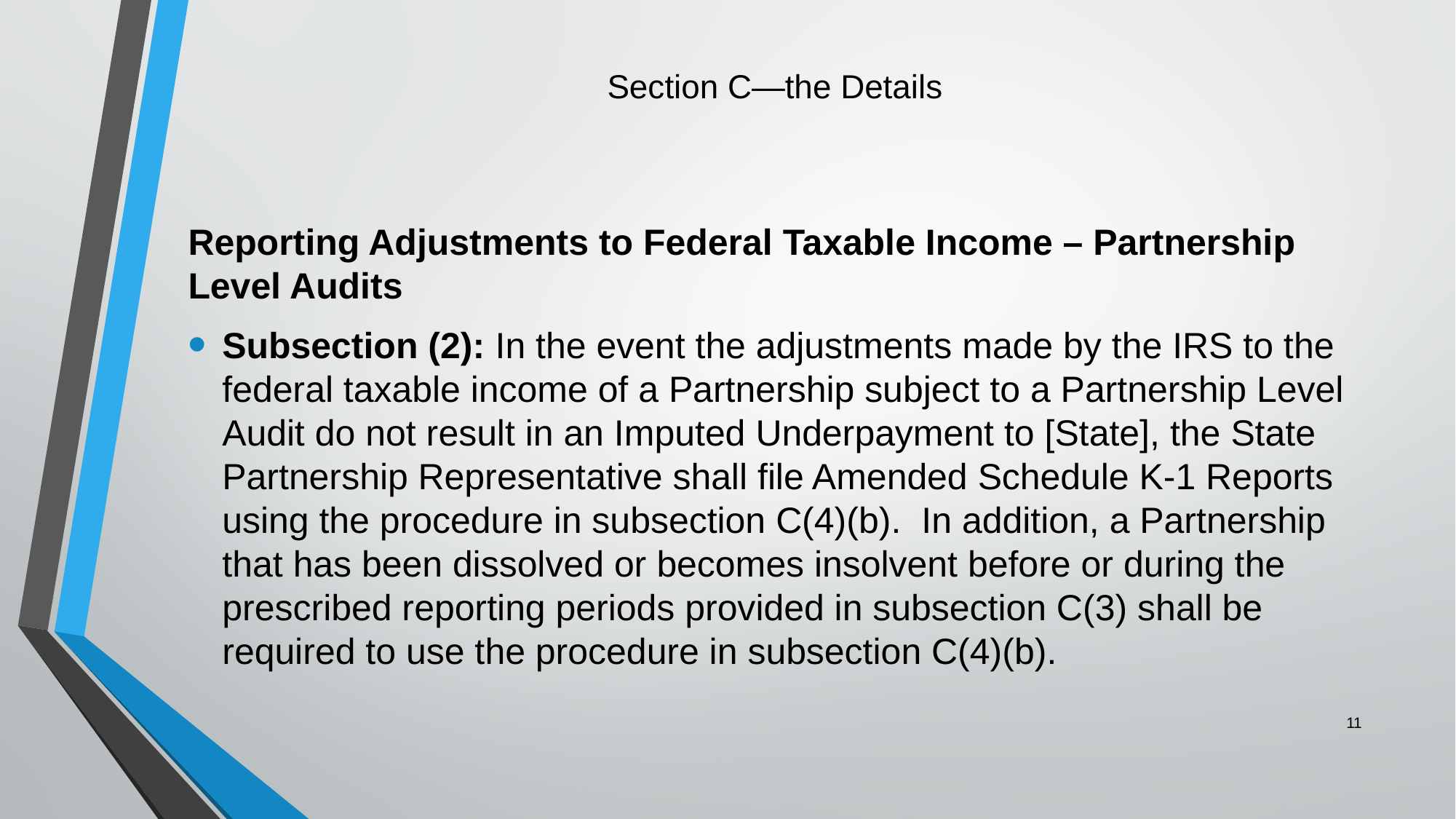

# Section C—the Details
Reporting Adjustments to Federal Taxable Income – Partnership Level Audits
Subsection (2): In the event the adjustments made by the IRS to the federal taxable income of a Partnership subject to a Partnership Level Audit do not result in an Imputed Underpayment to [State], the State Partnership Representative shall file Amended Schedule K-1 Reports using the procedure in subsection C(4)(b).  In addition, a Partnership that has been dissolved or becomes insolvent before or during the prescribed reporting periods provided in subsection C(3) shall be required to use the procedure in subsection C(4)(b).

11